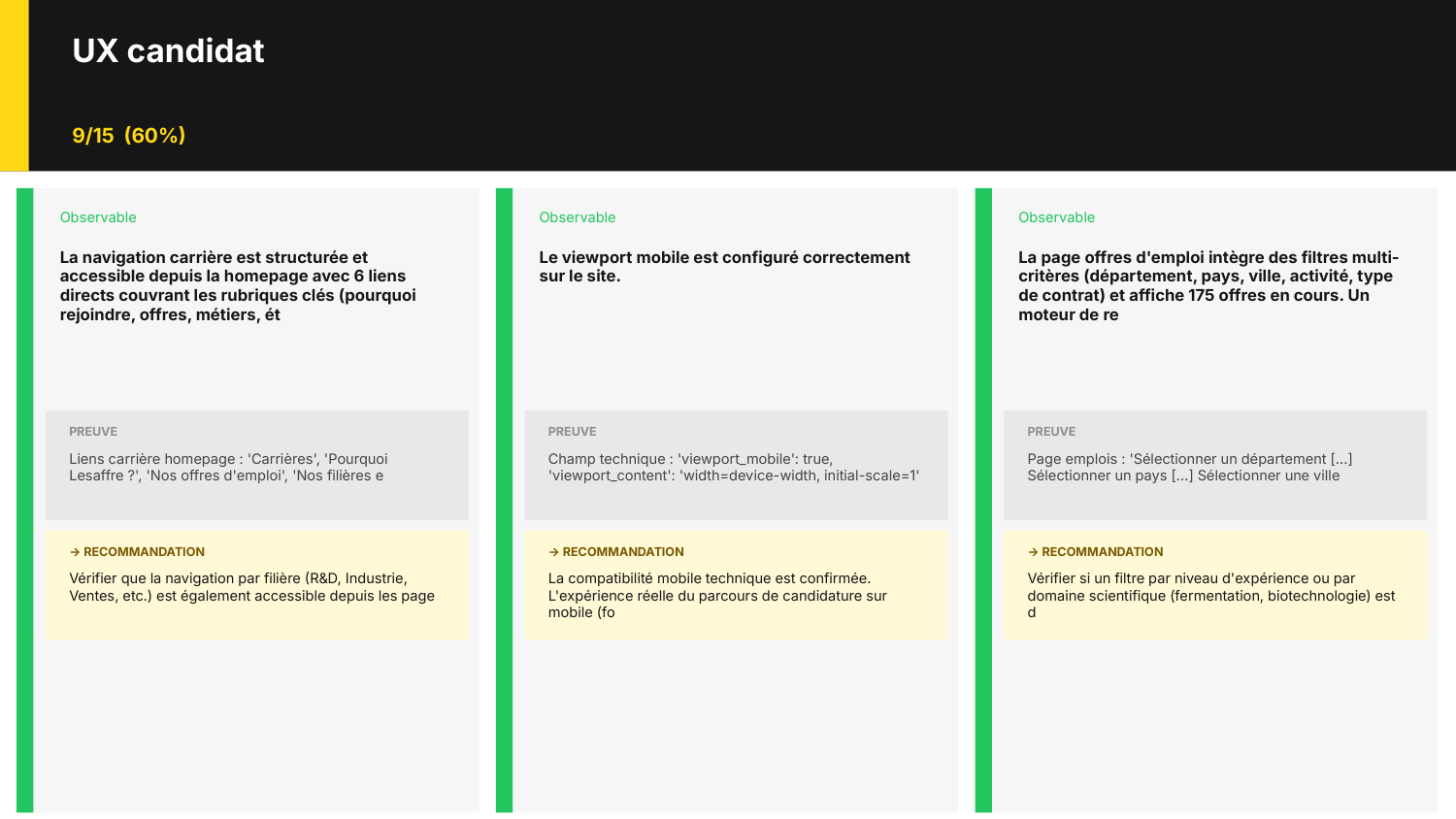

UX candidat
9/15  (60%)

Observable
Observable
Observable
La navigation carrière est structurée et accessible depuis la homepage avec 6 liens directs couvrant les rubriques clés (pourquoi rejoindre, offres, métiers, ét
Le viewport mobile est configuré correctement sur le site.
La page offres d'emploi intègre des filtres multi-critères (département, pays, ville, activité, type de contrat) et affiche 175 offres en cours. Un moteur de re

PREUVE
PREUVE
PREUVE
Liens carrière homepage : 'Carrières', 'Pourquoi Lesaffre ?', 'Nos offres d'emploi', 'Nos filières e
Champ technique : 'viewport_mobile': true, 'viewport_content': 'width=device-width, initial-scale=1'
Page emplois : 'Sélectionner un département [...] Sélectionner un pays [...] Sélectionner une ville

→ RECOMMANDATION
→ RECOMMANDATION
→ RECOMMANDATION
Vérifier que la navigation par filière (R&D, Industrie, Ventes, etc.) est également accessible depuis les page
La compatibilité mobile technique est confirmée. L'expérience réelle du parcours de candidature sur mobile (fo
Vérifier si un filtre par niveau d'expérience ou par domaine scientifique (fermentation, biotechnologie) est d